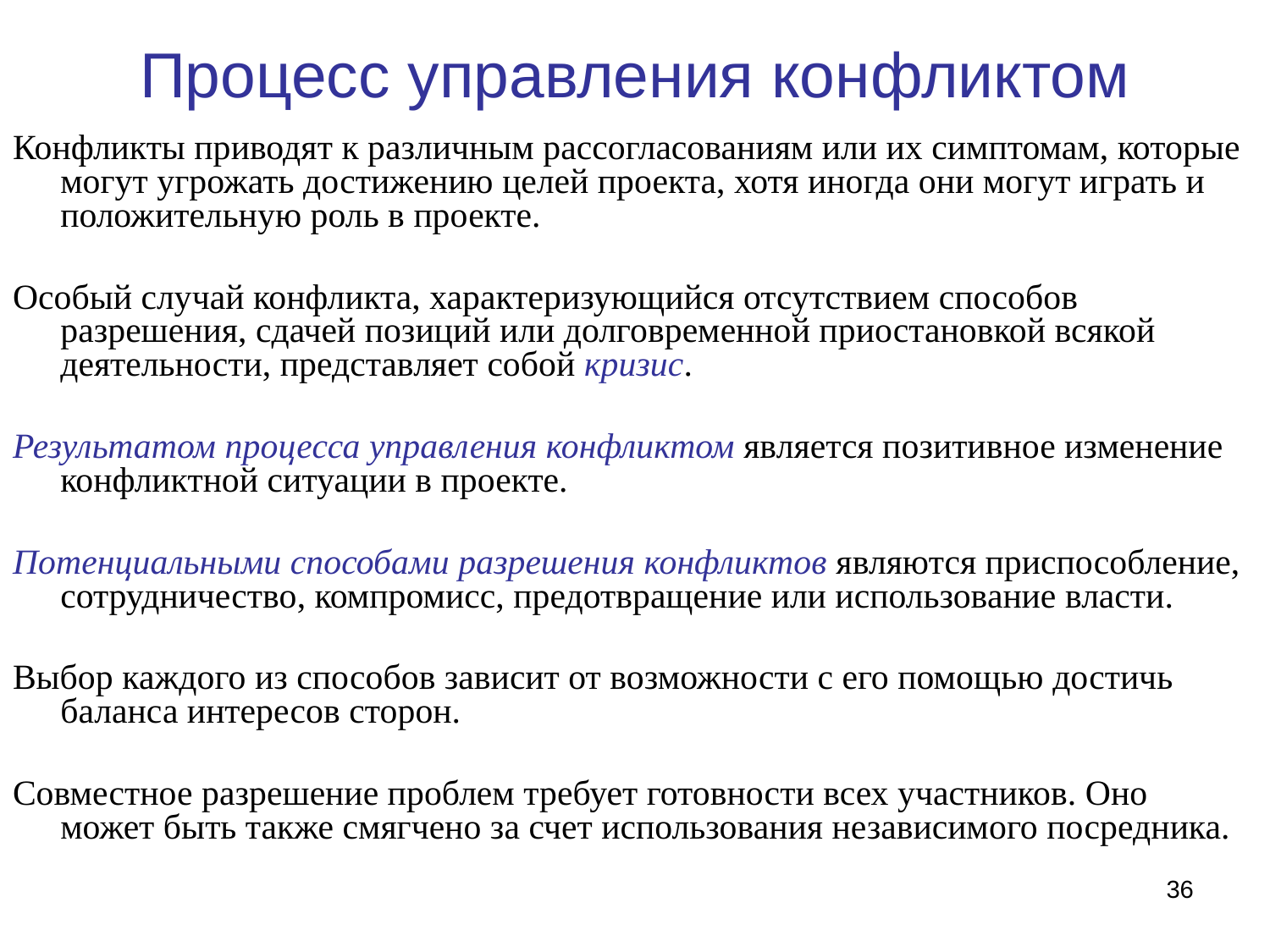

# Процесс управления конфликтом
Конфликты приводят к различным рассогласованиям или их симптомам, которые могут угрожать достижению целей проекта, хотя иногда они могут играть и положительную роль в проекте.

Особый случай конфликта, характеризующийся отсутствием способов разрешения, сдачей позиций или долговременной приостановкой всякой деятельности, представляет собой кризис.

Результатом процесса управления конфликтом является позитивное изменение конфликтной ситуации в проекте.

Потенциальными способами разрешения конфликтов являются приспособление, сотрудничество, компромисс, предотвращение или использование власти.

Выбор каждого из способов зависит от возможности с его помощью достичь баланса интересов сторон.

Совместное разрешение проблем требует готовности всех участников. Оно может быть также смягчено за счет использования независимого посредника.
36